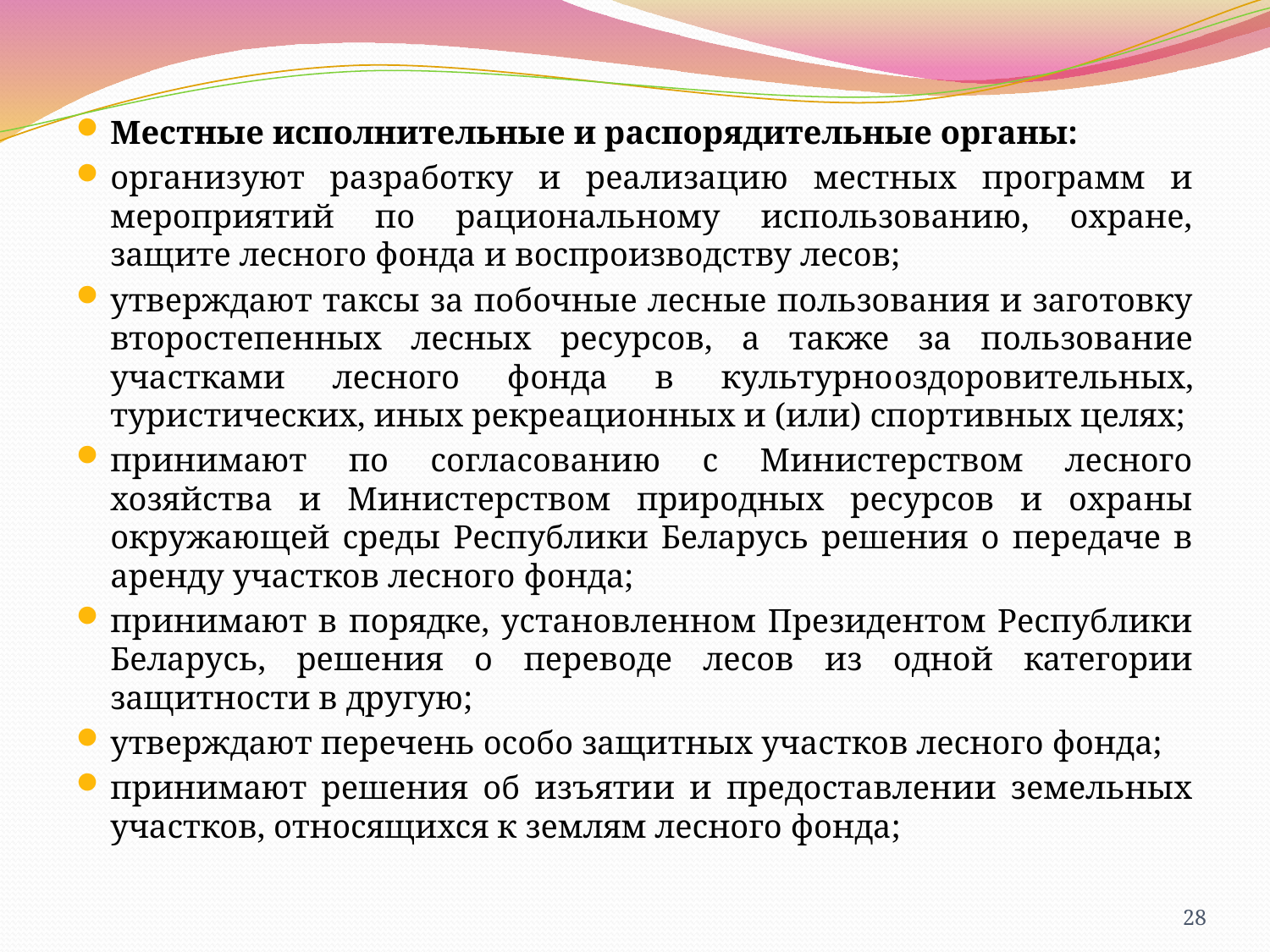

Местные исполнительные и распорядительные органы:
организуют разработку и реализацию местных программ и мероприятий по рациональному использованию, охране, защите лесного фонда и воспроизводству лесов;
утверждают таксы за побочные лесные пользования и заготовку второстепенных лесных ресурсов, а также за пользование участками лесного фонда в культурно­оздоровительных, туристических, иных рекреационных и (или) спортивных целях;
принимают по согласованию с Министерством лесного хозяйства и Министерством природных ресурсов и охраны окружающей среды Республики Беларусь решения о передаче в аренду участков лесного фонда;
принимают в порядке, установленном Президентом Республики Беларусь, решения о переводе лесов из одной категории защитности в другую;
утверждают перечень особо защитных участков лесного фонда;
принимают решения об изъятии и предоставлении земельных участков, относящихся к землям лесного фонда;

28